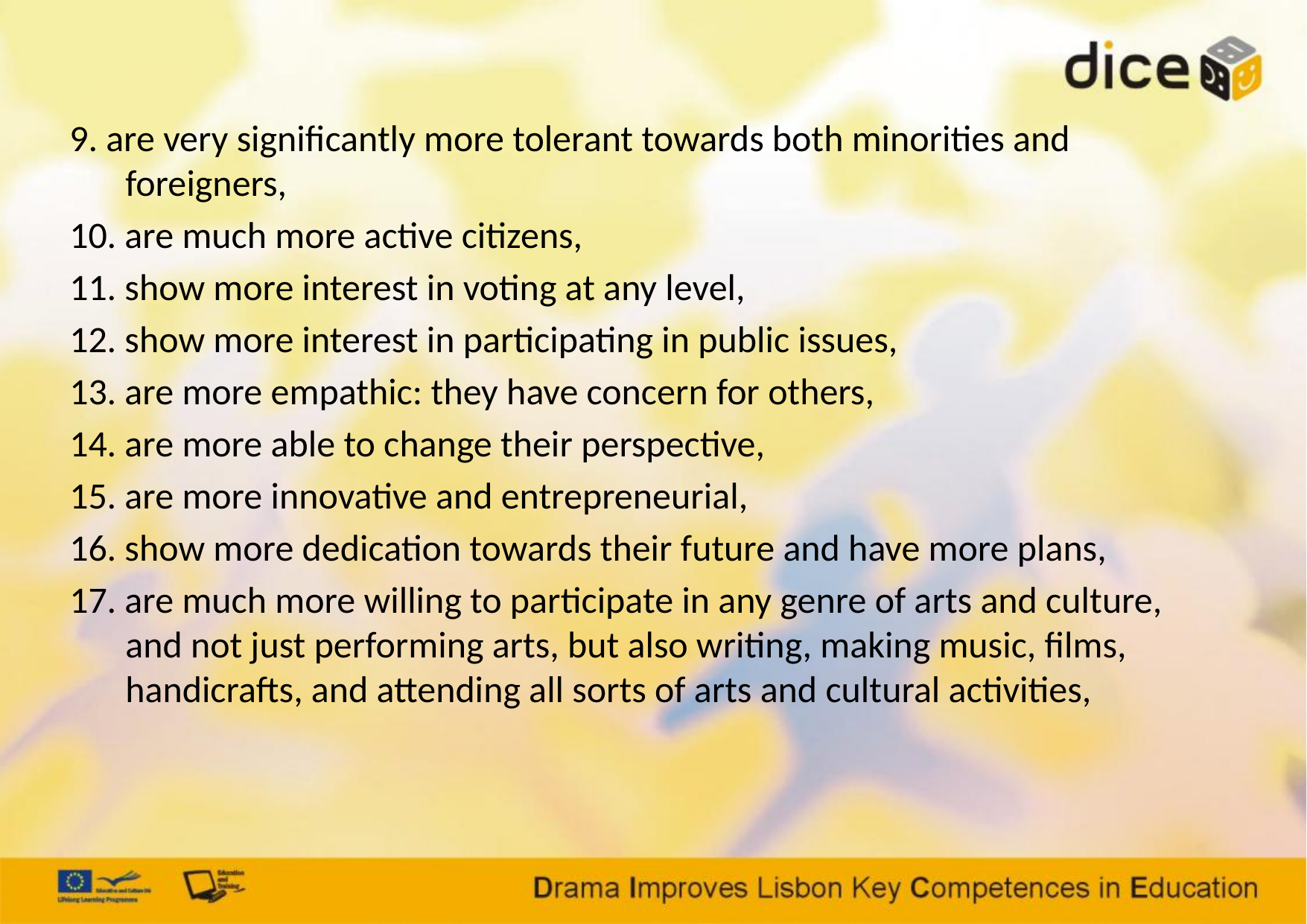

9. are very significantly more tolerant towards both minorities and foreigners,
10. are much more active citizens,
11. show more interest in voting at any level,
12. show more interest in participating in public issues,
13. are more empathic: they have concern for others,
14. are more able to change their perspective,
15. are more innovative and entrepreneurial,
16. show more dedication towards their future and have more plans,
17. are much more willing to participate in any genre of arts and culture, and not just performing arts, but also writing, making music, films, handicrafts, and attending all sorts of arts and cultural activities,